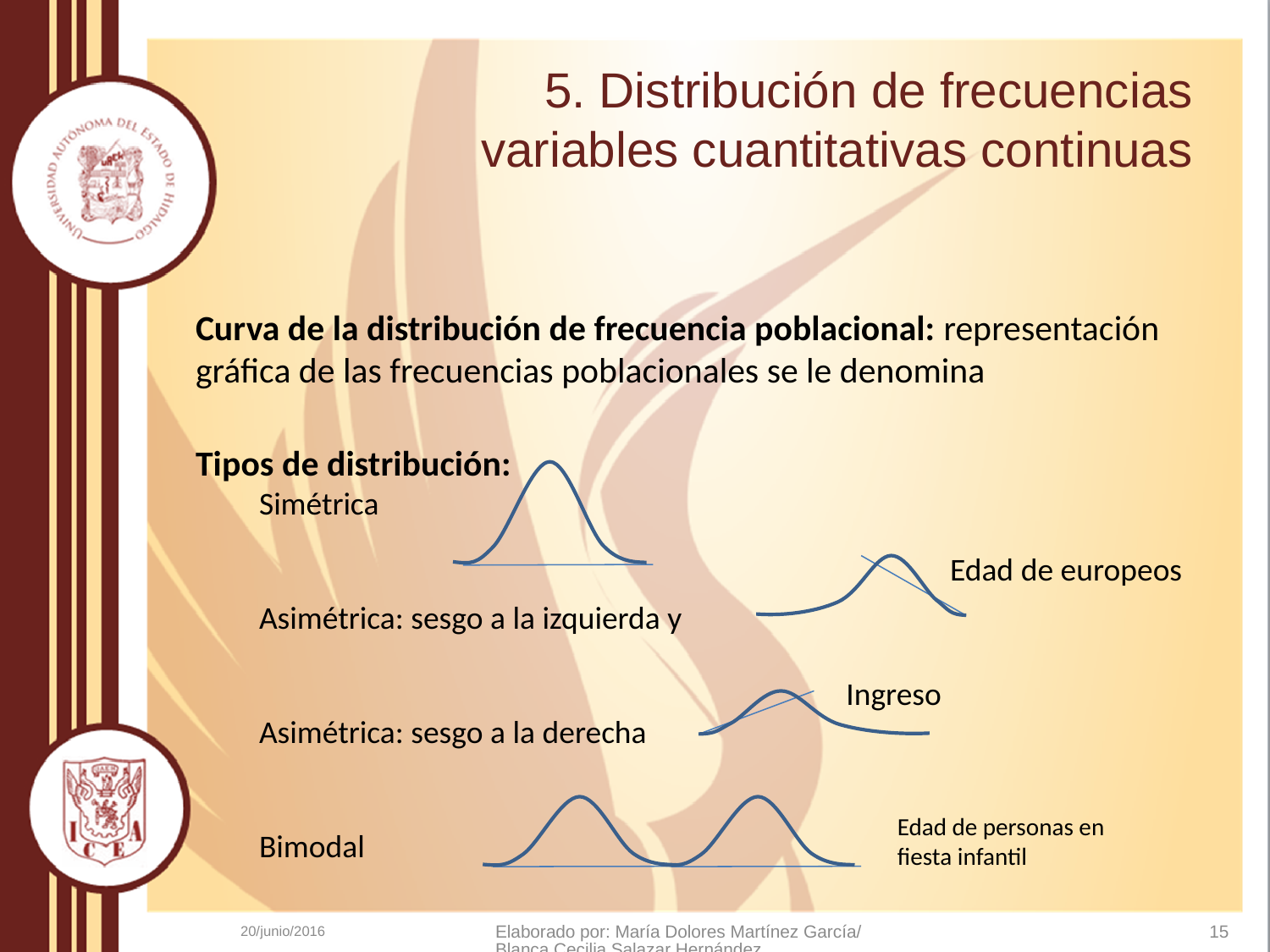

# 5. Distribución de frecuencias variables cuantitativas continuas
Curva de la distribución de frecuencia poblacional: representación gráfica de las frecuencias poblacionales se le denomina
Tipos de distribución:
Simétrica

Asimétrica: sesgo a la izquierda y

Asimétrica: sesgo a la derecha

Bimodal

Edad de europeos

Ingreso

Edad de personas en fiesta infantil
20/junio/2016
Elaborado por: María Dolores Martínez García/Blanca Cecilia Salazar Hernández
15